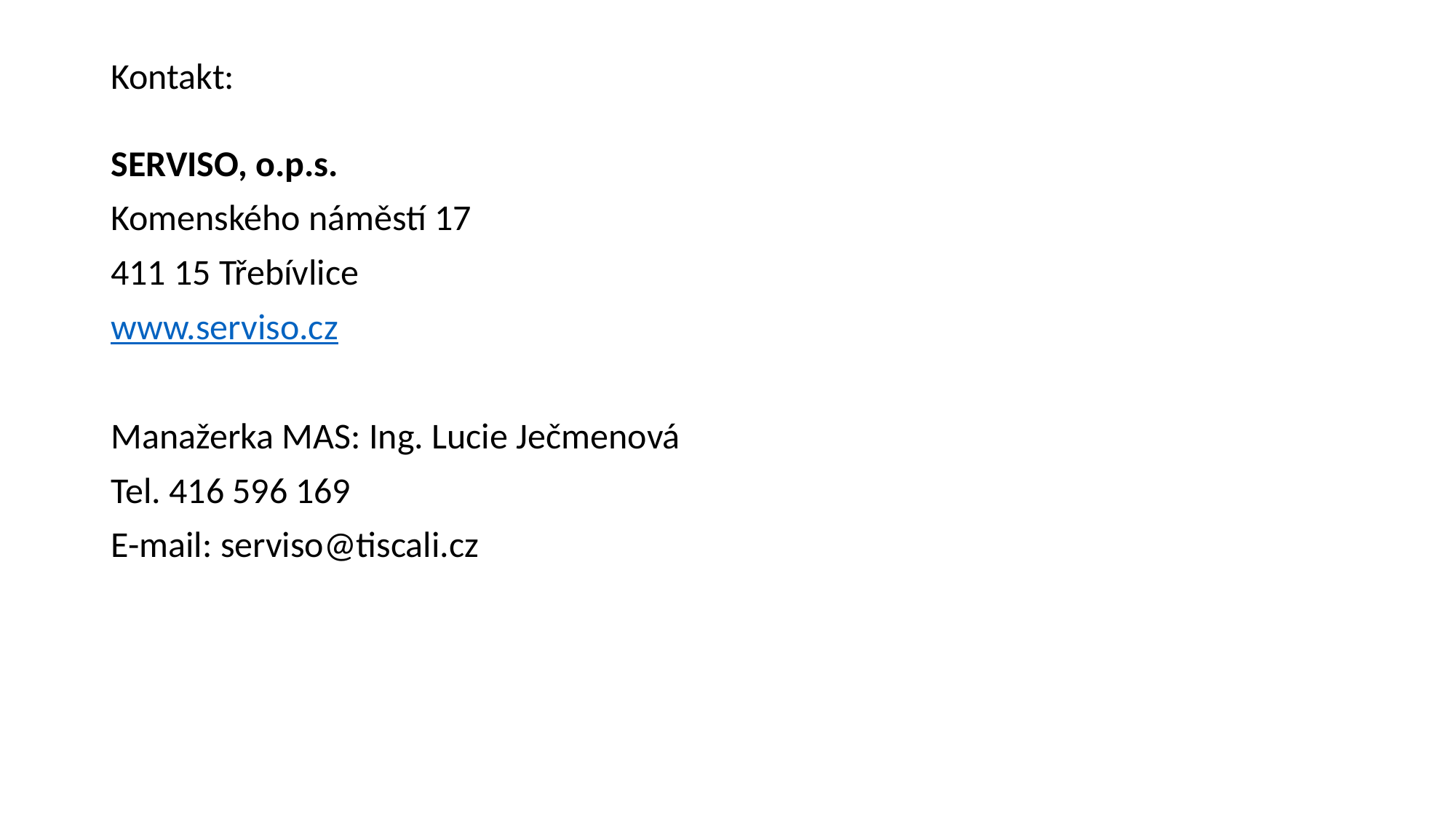

# Kontakt:
SERVISO, o.p.s.
Komenského náměstí 17
411 15 Třebívlice
www.serviso.cz

Manažerka MAS: Ing. Lucie Ječmenová
Tel. 416 596 169
E-mail: serviso@tiscali.cz